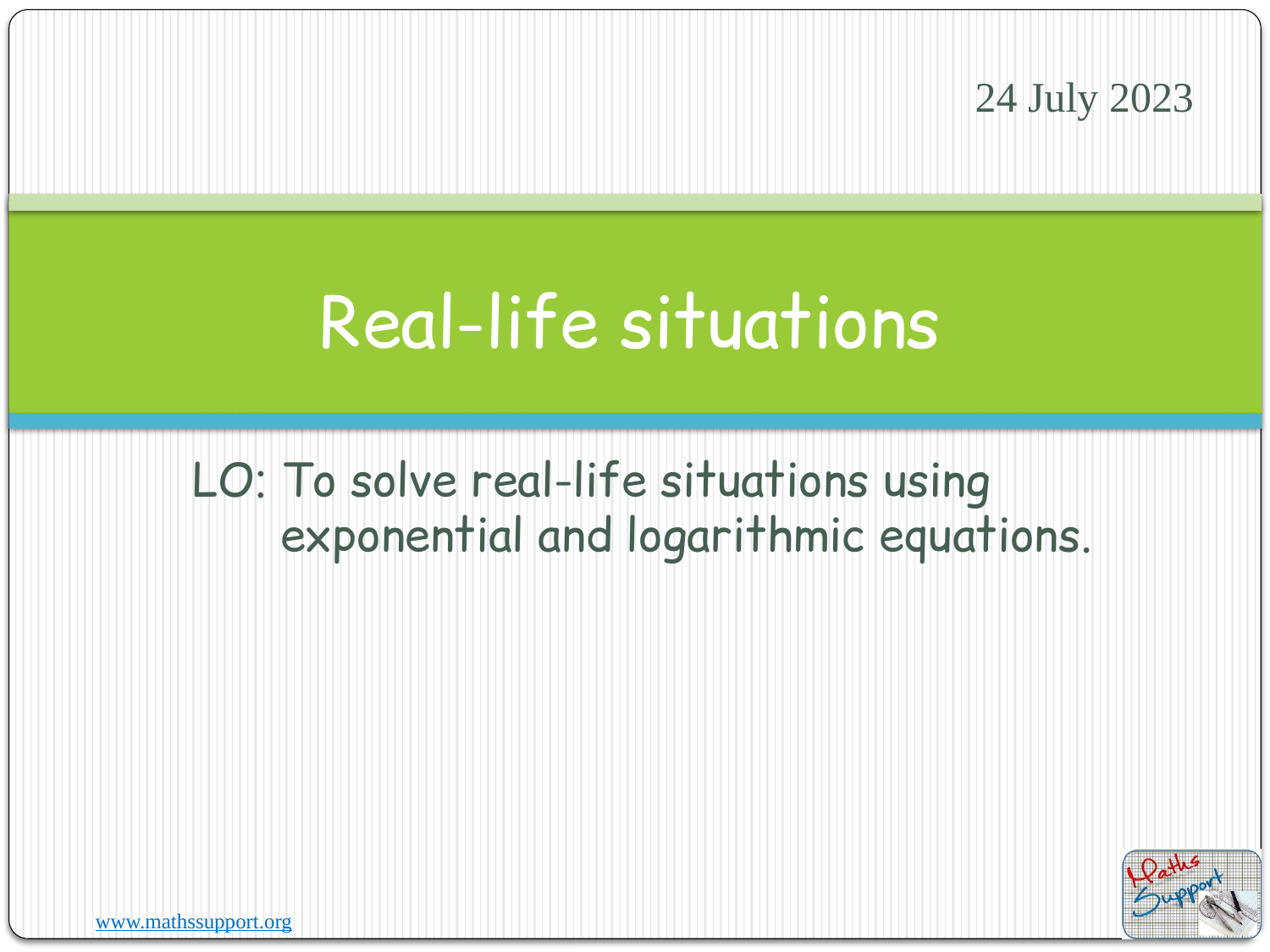

24 July 2023
# Real-life situations
LO: To solve real-life situations using exponential and logarithmic equations.